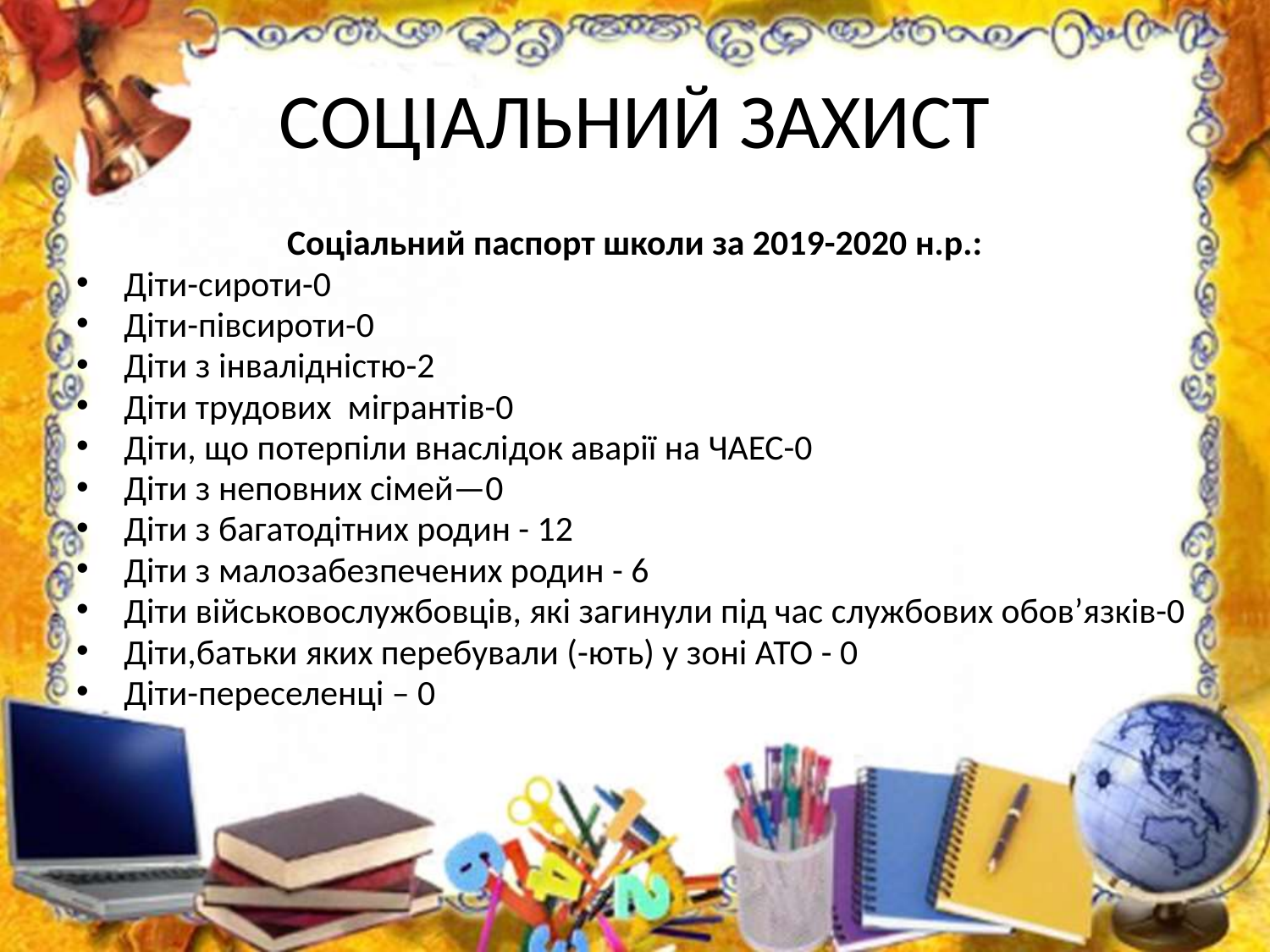

# СОЦІАЛЬНИЙ ЗАХИСТ
Соціальний паспорт школи за 2019-2020 н.р.:
Діти-сироти-0
Діти-півсироти-0
Діти з інвалідністю-2
Діти трудових  мігрантів-0
Діти, що потерпіли внаслідок аварії на ЧАЕС-0
Діти з неповних сімей—0
Діти з багатодітних родин - 12
Діти з малозабезпечених родин - 6
Діти військовослужбовців, які загинули під час службових обов’язків-0
Діти,батьки яких перебували (-ють) у зоні АТО - 0
Діти-переселенці – 0